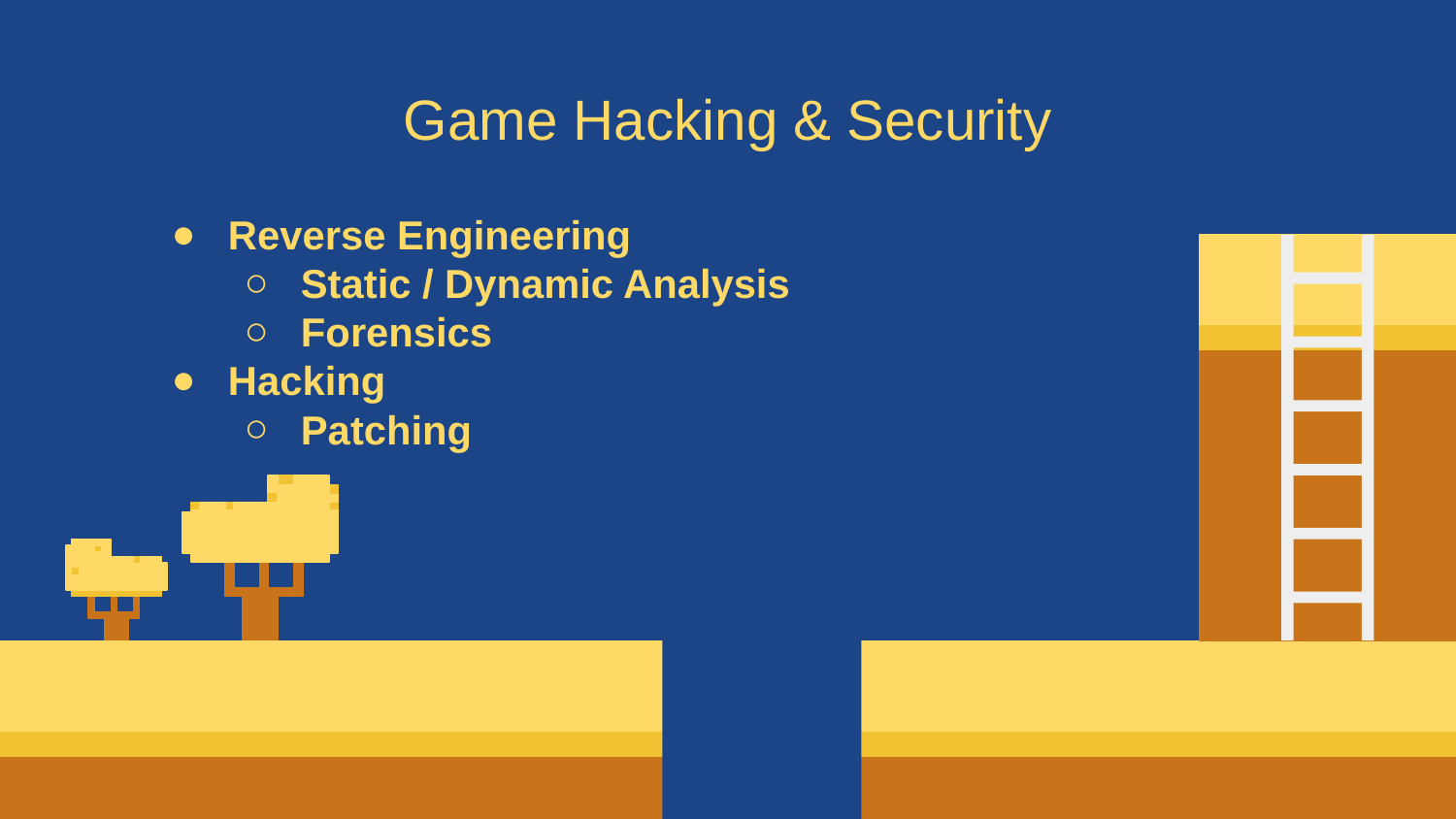

Game Hacking & Security
Reverse Engineering
Static / Dynamic Analysis
Forensics
Hacking
Patching